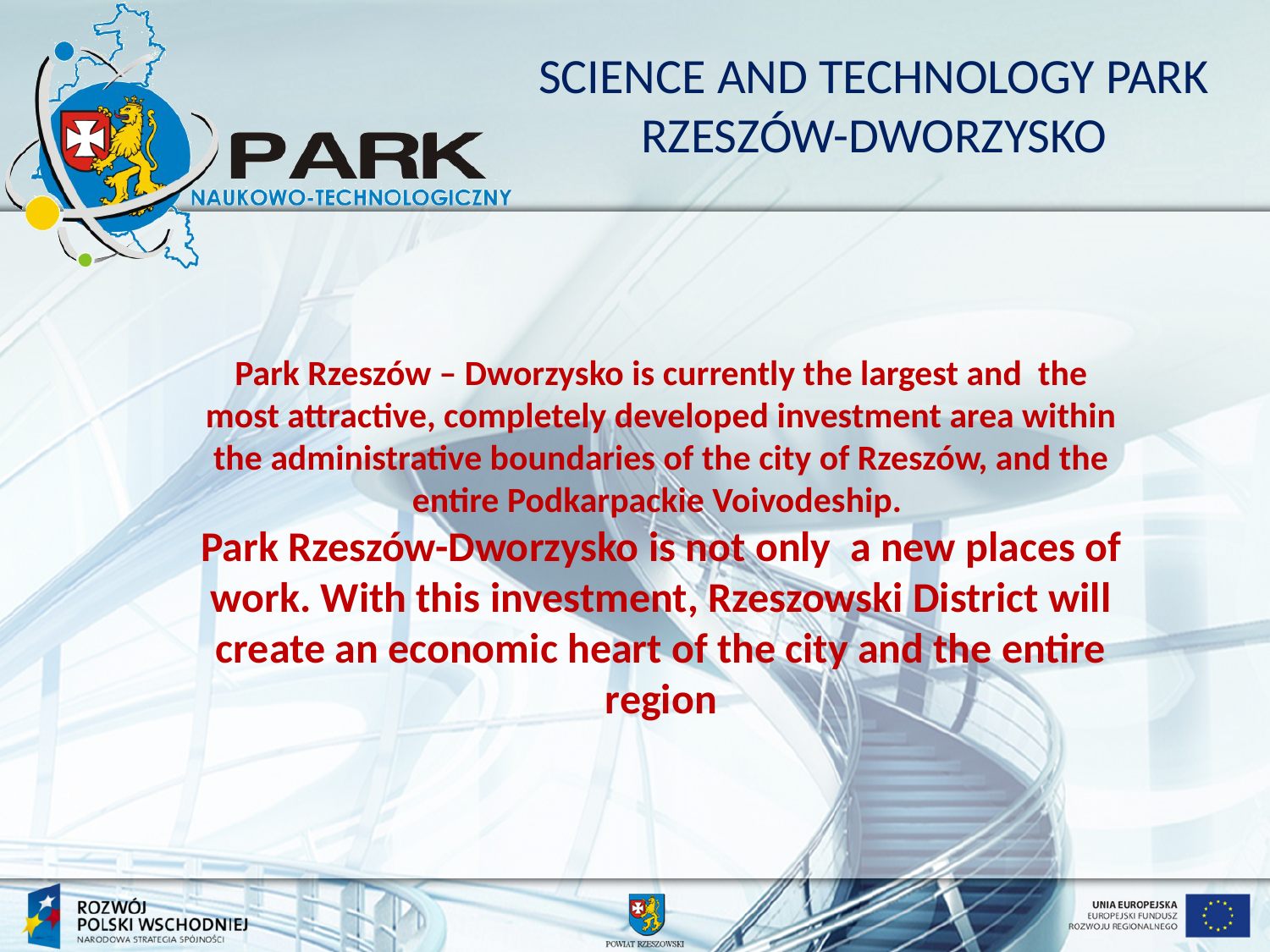

SCIENCE AND TECHNOLOGY PARK RZESZÓW-DWORZYSKO
Park Rzeszów – Dworzysko is currently the largest and  the most attractive, completely developed investment area within the administrative boundaries of the city of Rzeszów, and the entire Podkarpackie Voivodeship.
Park Rzeszów-Dworzysko is not only  a new places of work. With this investment, Rzeszowski District will create an economic heart of the city and the entire region